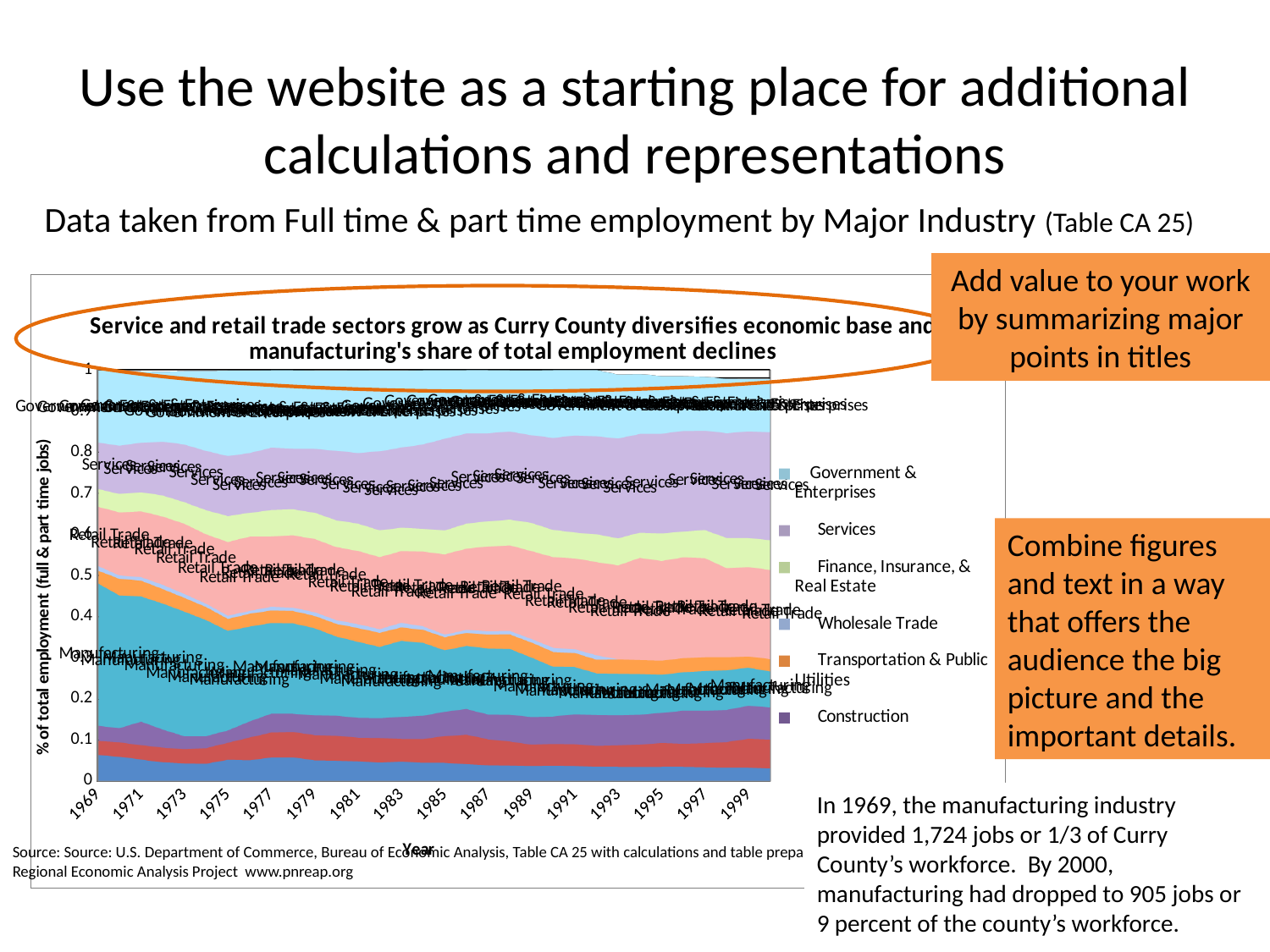

# Use the website as a starting place for additional calculations and representations
Data taken from Full time & part time employment by Major Industry (Table CA 25)
Add value to your work by summarizing major points in titles

[unsupported chart]

Combine figures and text in a way that offers the audience the big picture and the important details.
In 1969, the manufacturing industry provided 1,724 jobs or 1/3 of Curry County’s workforce.  By 2000, manufacturing had dropped to 905 jobs or 9 percent of the county’s workforce.
Source: Source: U.S. Department of Commerce, Bureau of Economic Analysis, Table CA 25 with calculations and table prepared by the Oregon Regional Economic Analysis Project  www.pnreap.org